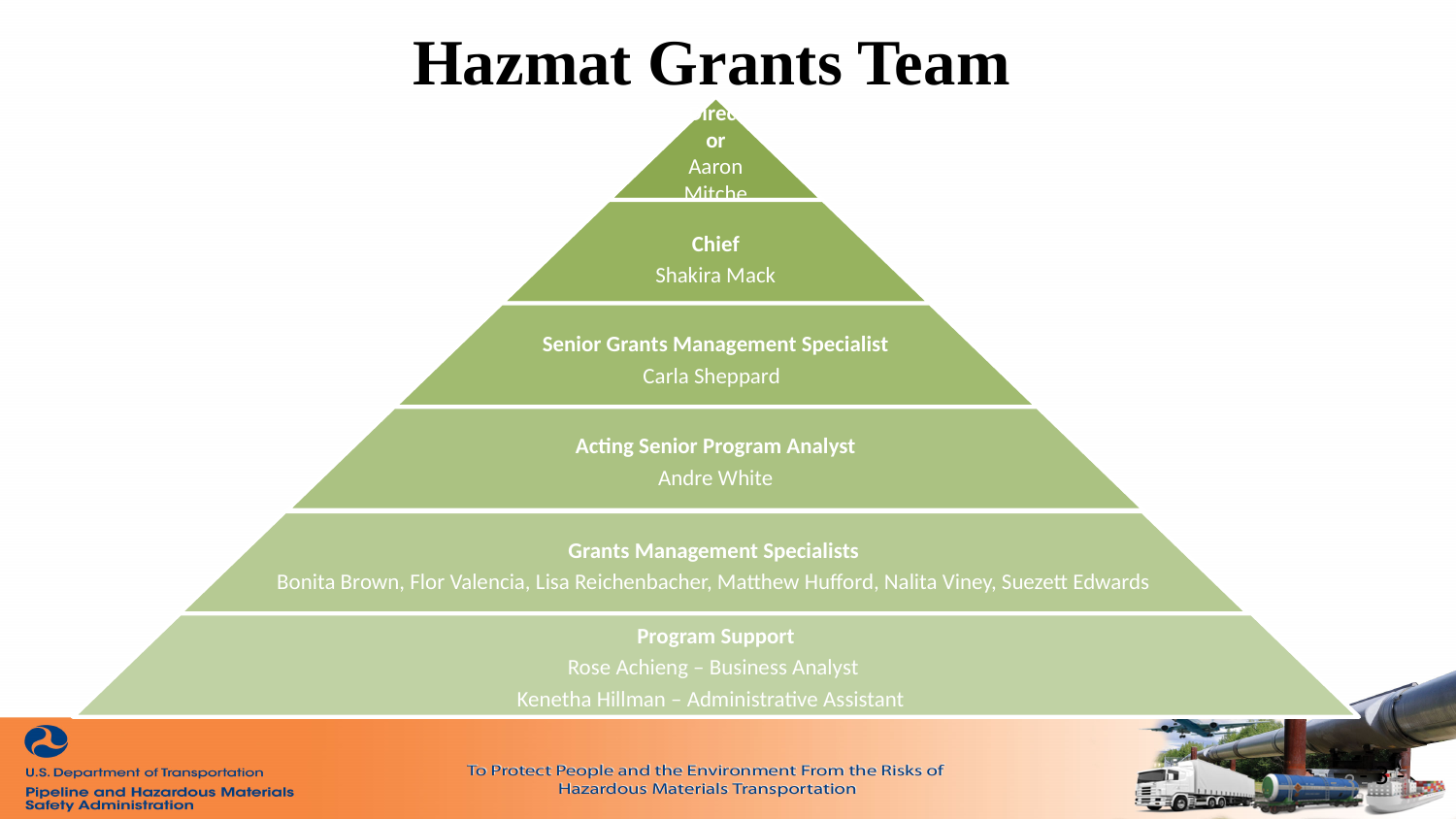

Hazmat Grants Team
Director
Aaron Mitchell
Chief
Shakira Mack
Senior Grants Management Specialist
Carla Sheppard
Acting Senior Program Analyst
Andre White
Grants Management Specialists
Bonita Brown, Flor Valencia, Lisa Reichenbacher, Matthew Hufford, Nalita Viney, Suezett Edwards
Program Support
Rose Achieng – Business Analyst
Kenetha Hillman – Administrative Assistant
- 3 -
- 3 -